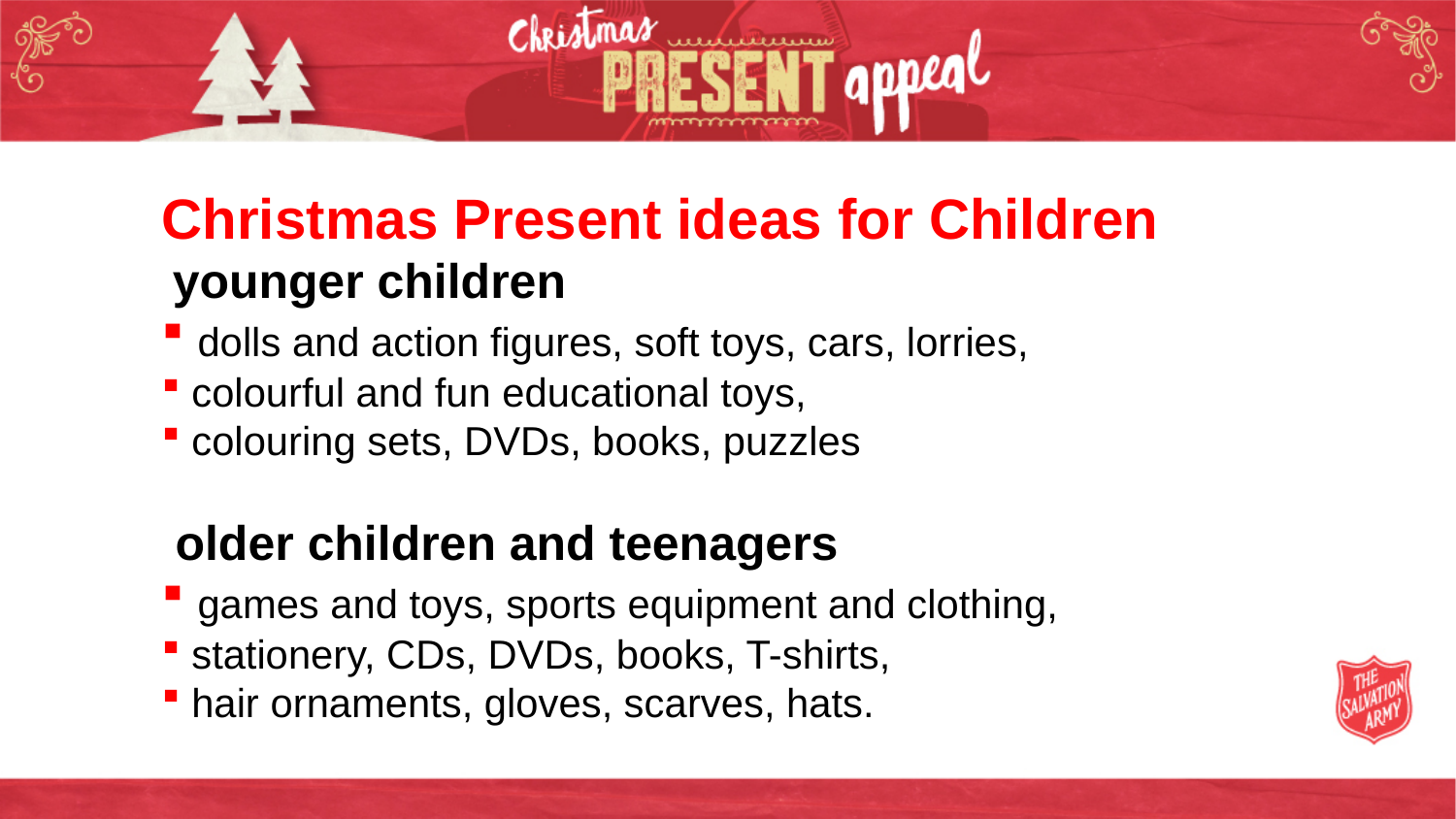

Christmas Present ideas for Children
 younger children
 dolls and action figures, soft toys, cars, lorries,
 colourful and fun educational toys,
 colouring sets, DVDs, books, puzzles

 older children and teenagers
 games and toys, sports equipment and clothing,
 stationery, CDs, DVDs, books, T-shirts,
 hair ornaments, gloves, scarves, hats.